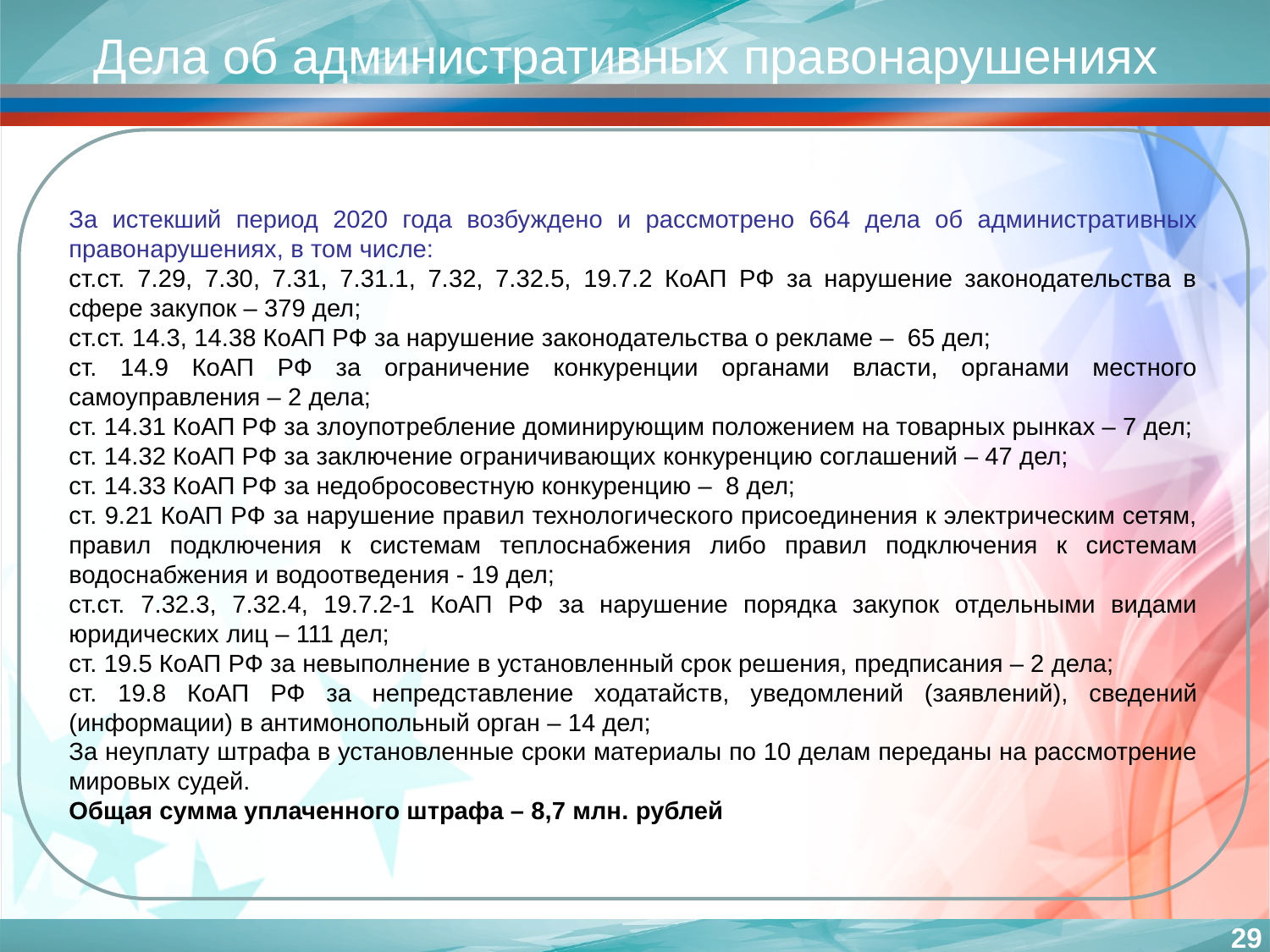

# Дела об административных правонарушениях
За истекший период 2020 года возбуждено и рассмотрено 664 дела об административных правонарушениях, в том числе:
ст.ст. 7.29, 7.30, 7.31, 7.31.1, 7.32, 7.32.5, 19.7.2 КоАП РФ за нарушение законодательства в сфере закупок – 379 дел;
ст.ст. 14.3, 14.38 КоАП РФ за нарушение законодательства о рекламе –  65 дел;
ст. 14.9 КоАП РФ за ограничение конкуренции органами власти, органами местного самоуправления – 2 дела;
ст. 14.31 КоАП РФ за злоупотребление доминирующим положением на товарных рынках – 7 дел;
ст. 14.32 КоАП РФ за заключение ограничивающих конкуренцию соглашений – 47 дел;
ст. 14.33 КоАП РФ за недобросовестную конкуренцию –  8 дел;
ст. 9.21 КоАП РФ за нарушение правил технологического присоединения к электрическим сетям, правил подключения к системам теплоснабжения либо правил подключения к системам водоснабжения и водоотведения - 19 дел;
ст.ст. 7.32.3, 7.32.4, 19.7.2-1 КоАП РФ за нарушение порядка закупок отдельными видами юридических лиц – 111 дел;
ст. 19.5 КоАП РФ за невыполнение в установленный срок решения, предписания – 2 дела;
ст. 19.8 КоАП РФ за непредставление ходатайств, уведомлений (заявлений), сведений (информации) в антимонопольный орган – 14 дел;
За неуплату штрафа в установленные сроки материалы по 10 делам переданы на рассмотрение мировых судей.
Общая сумма уплаченного штрафа – 8,7 млн. рублей
29